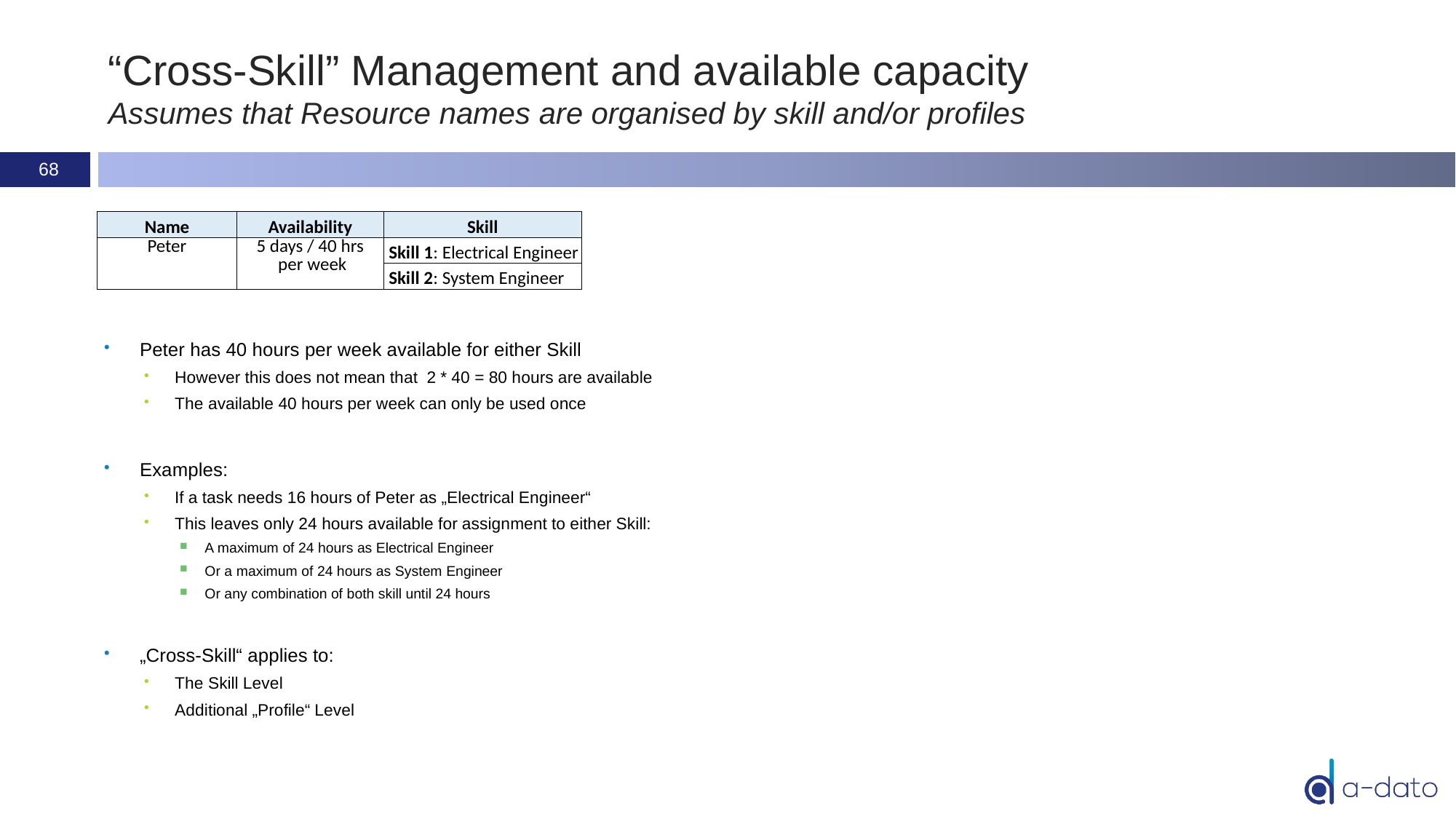

# “Cross-Skill” Management and available capacity Assumes that Resource names are organised by skill and/or profiles
68
| Name | Availability | Skill |
| --- | --- | --- |
| Peter | 5 days / 40 hrs per week | Skill 1: Electrical Engineer |
|  |  | Skill 2: System Engineer |
Peter has 40 hours per week available for either Skill
However this does not mean that  2 * 40 = 80 hours are available
The available 40 hours per week can only be used once

Examples:
If a task needs 16 hours of Peter as „Electrical Engineer“
This leaves only 24 hours available for assignment to either Skill:
A maximum of 24 hours as Electrical Engineer
Or a maximum of 24 hours as System Engineer
Or any combination of both skill until 24 hours

„Cross-Skill“ applies to:
The Skill Level
Additional „Profile“ Level